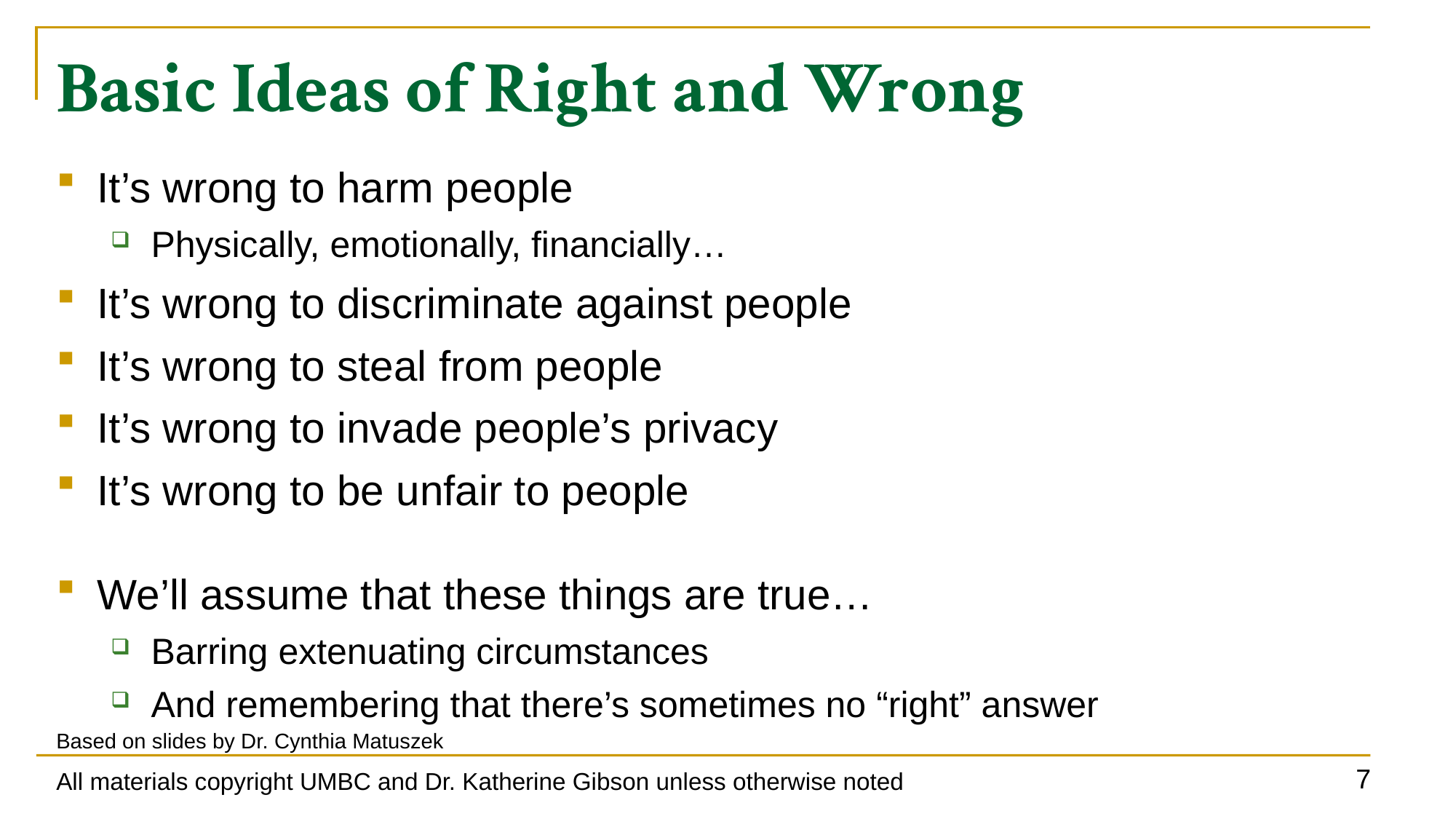

# Basic Ideas of Right and Wrong
It’s wrong to harm people
Physically, emotionally, financially…
It’s wrong to discriminate against people
It’s wrong to steal from people
It’s wrong to invade people’s privacy
It’s wrong to be unfair to people

We’ll assume that these things are true…
Barring extenuating circumstances
And remembering that there’s sometimes no “right” answer

Based on slides by Dr. Cynthia Matuszek